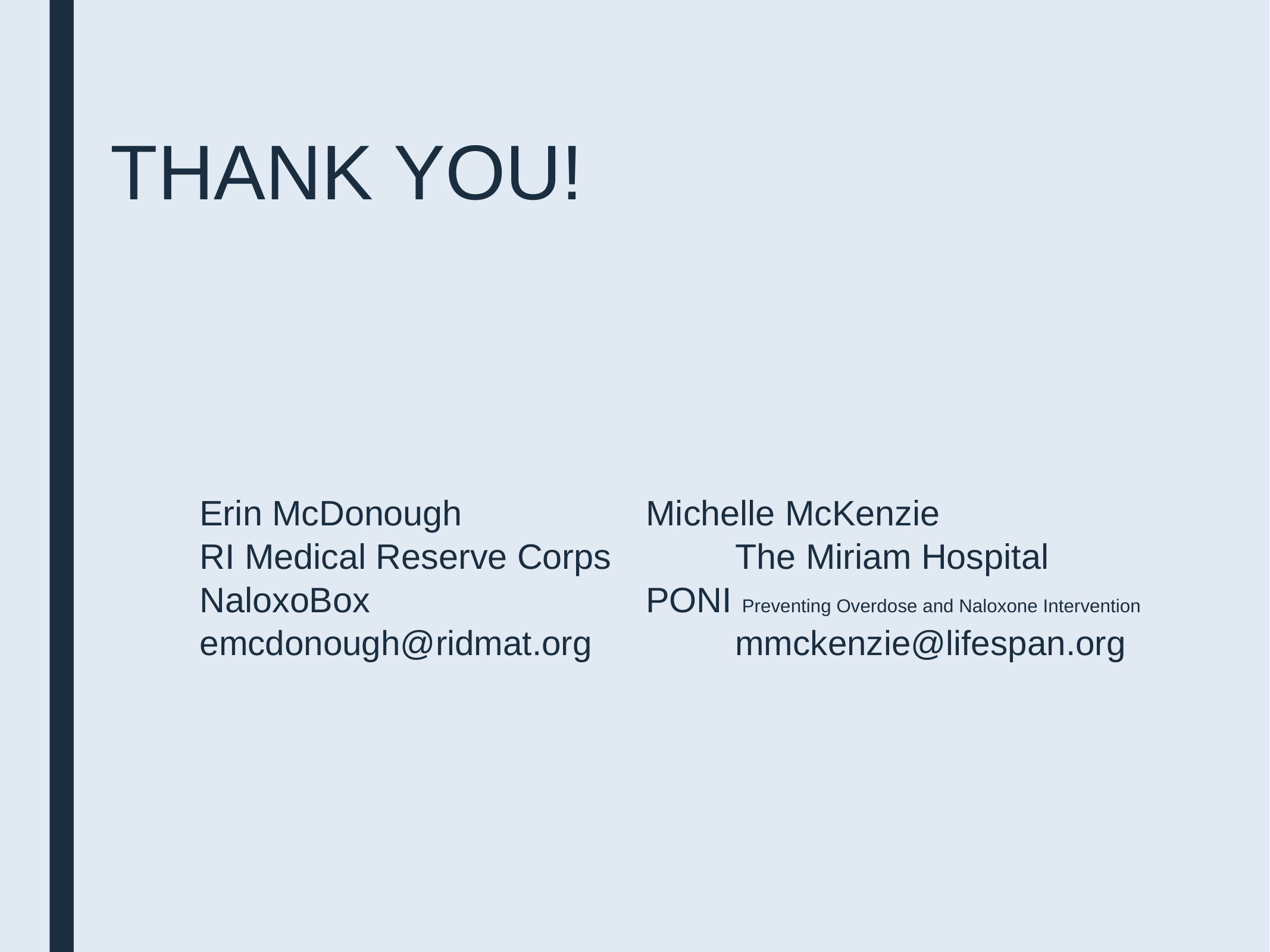

# THANK YOU!
 	Erin McDonough			Michelle McKenzie
	RI Medical Reserve Corps		The Miriam Hospital
	NaloxoBox				PONI Preventing Overdose and Naloxone Intervention
	emcdonough@ridmat.org 		mmckenzie@lifespan.org